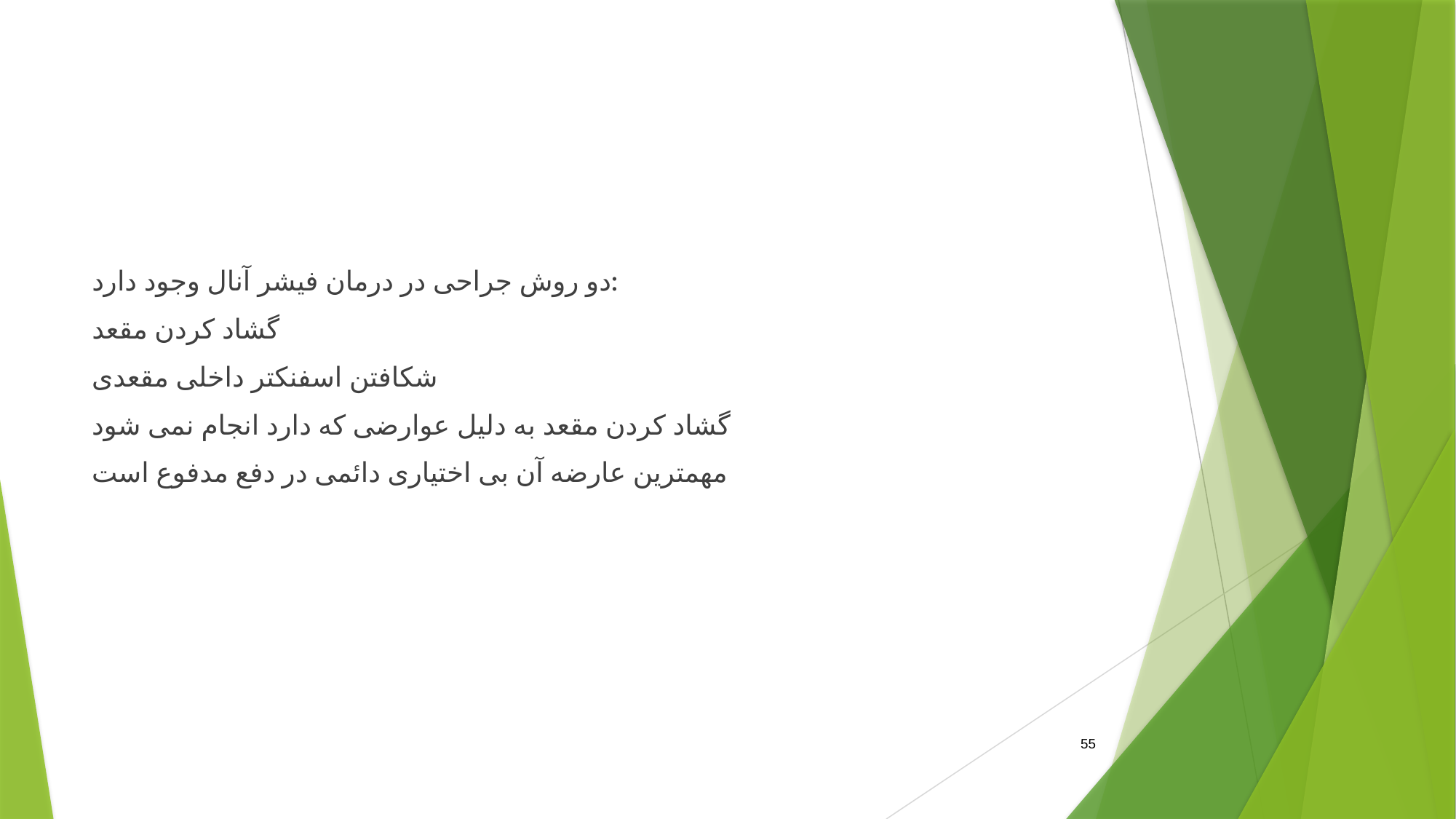

#
دو روش جراحی در درمان فیشر آنال وجود دارد:
گشاد کردن مقعد
شکافتن اسفنکتر داخلی مقعدی
گشاد کردن مقعد به دلیل عوارضی که دارد انجام نمی شود
مهمترین عارضه آن بی اختیاری دائمی در دفع مدفوع است
55